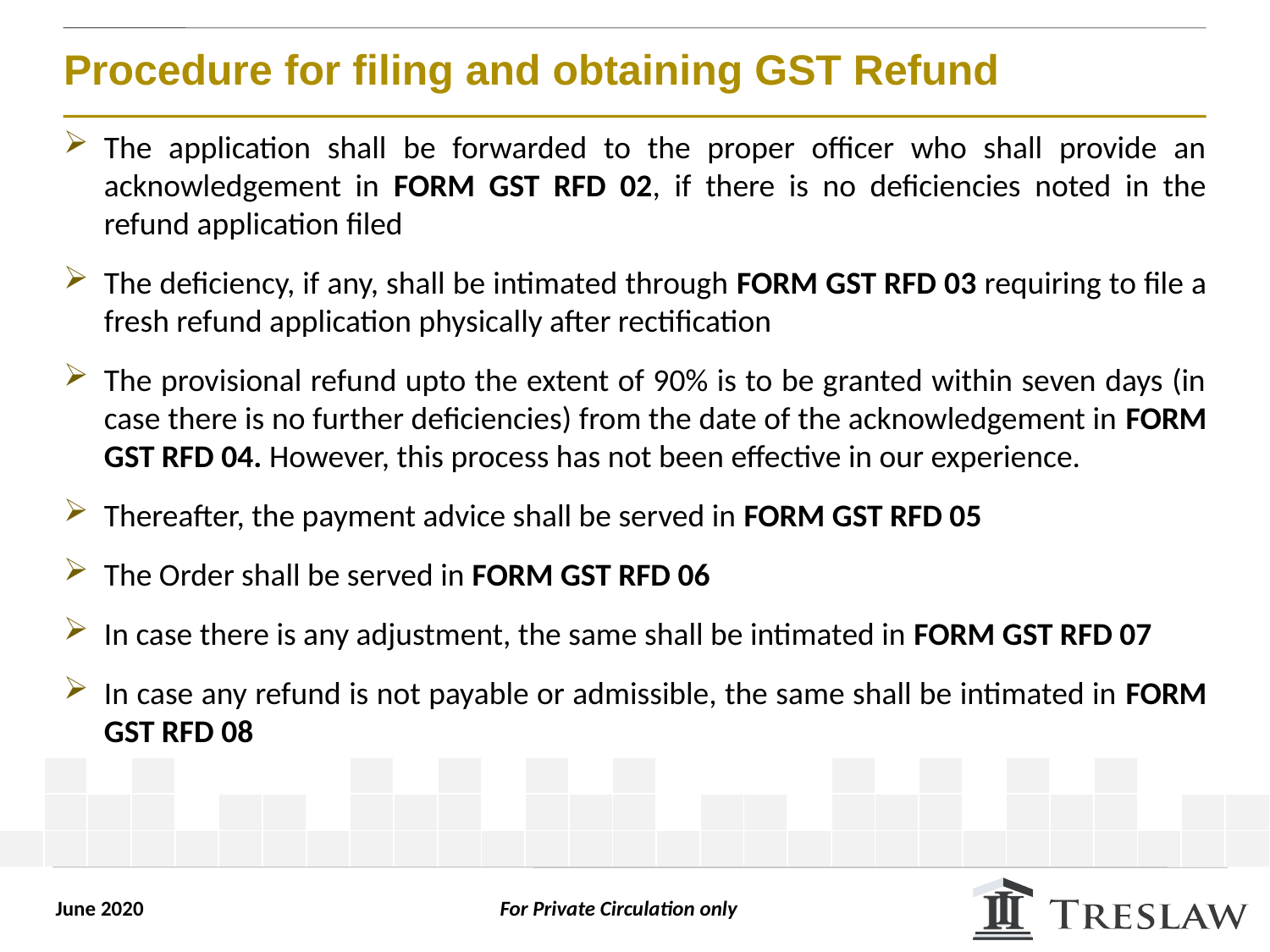

# Procedure for filing and obtaining GST Refund
The application shall be forwarded to the proper officer who shall provide an acknowledgement in FORM GST RFD 02, if there is no deficiencies noted in the refund application filed
The deficiency, if any, shall be intimated through FORM GST RFD 03 requiring to file a fresh refund application physically after rectification
The provisional refund upto the extent of 90% is to be granted within seven days (in case there is no further deficiencies) from the date of the acknowledgement in FORM GST RFD 04. However, this process has not been effective in our experience.
Thereafter, the payment advice shall be served in FORM GST RFD 05
The Order shall be served in FORM GST RFD 06
In case there is any adjustment, the same shall be intimated in FORM GST RFD 07
In case any refund is not payable or admissible, the same shall be intimated in FORM GST RFD 08